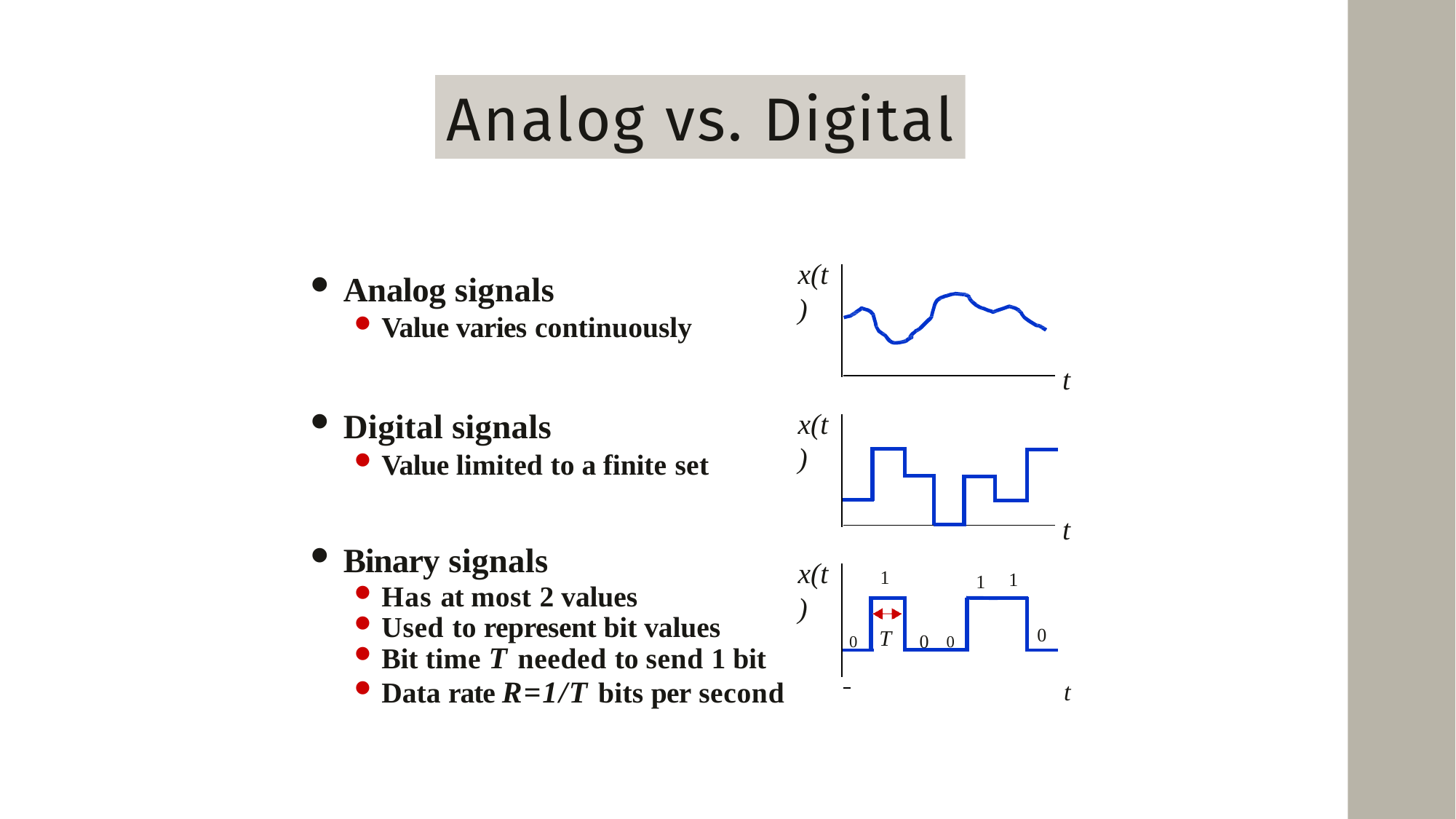

Analog vs. Digital
x(t)

Analog signals
Value varies continuously

t

Digital signals
Value limited to a finite set
x(t)

t

Binary signals
Has at most 2 values
Used to represent bit values
Bit time T needed to send 1 bit
Data rate R=1/T bits per second
x(t)
1

1
1

0	0	0
0
T
 	 t